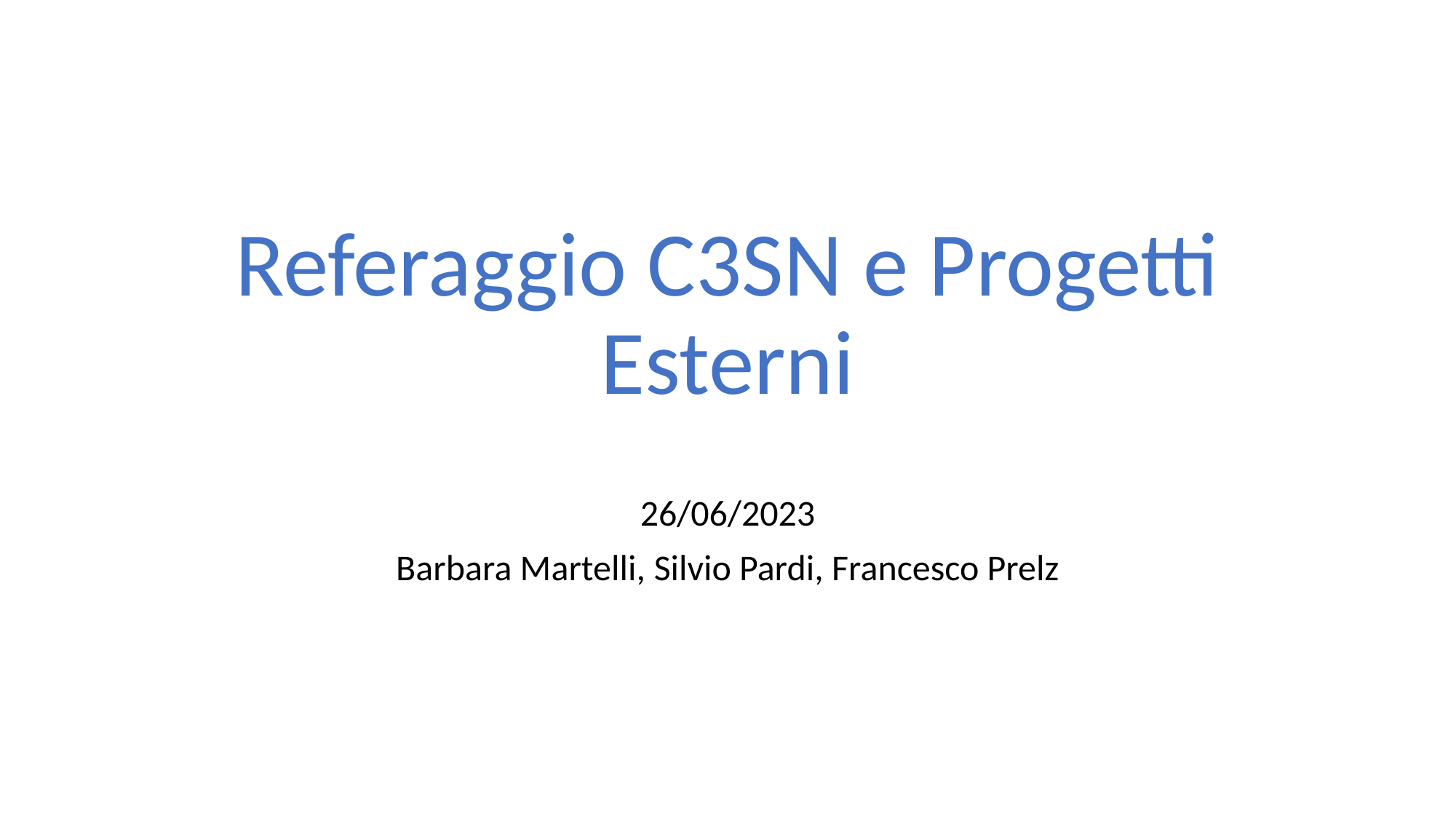

# Referaggio C3SN e Progetti Esterni

26/06/2023
Barbara Martelli, Silvio Pardi, Francesco Prelz